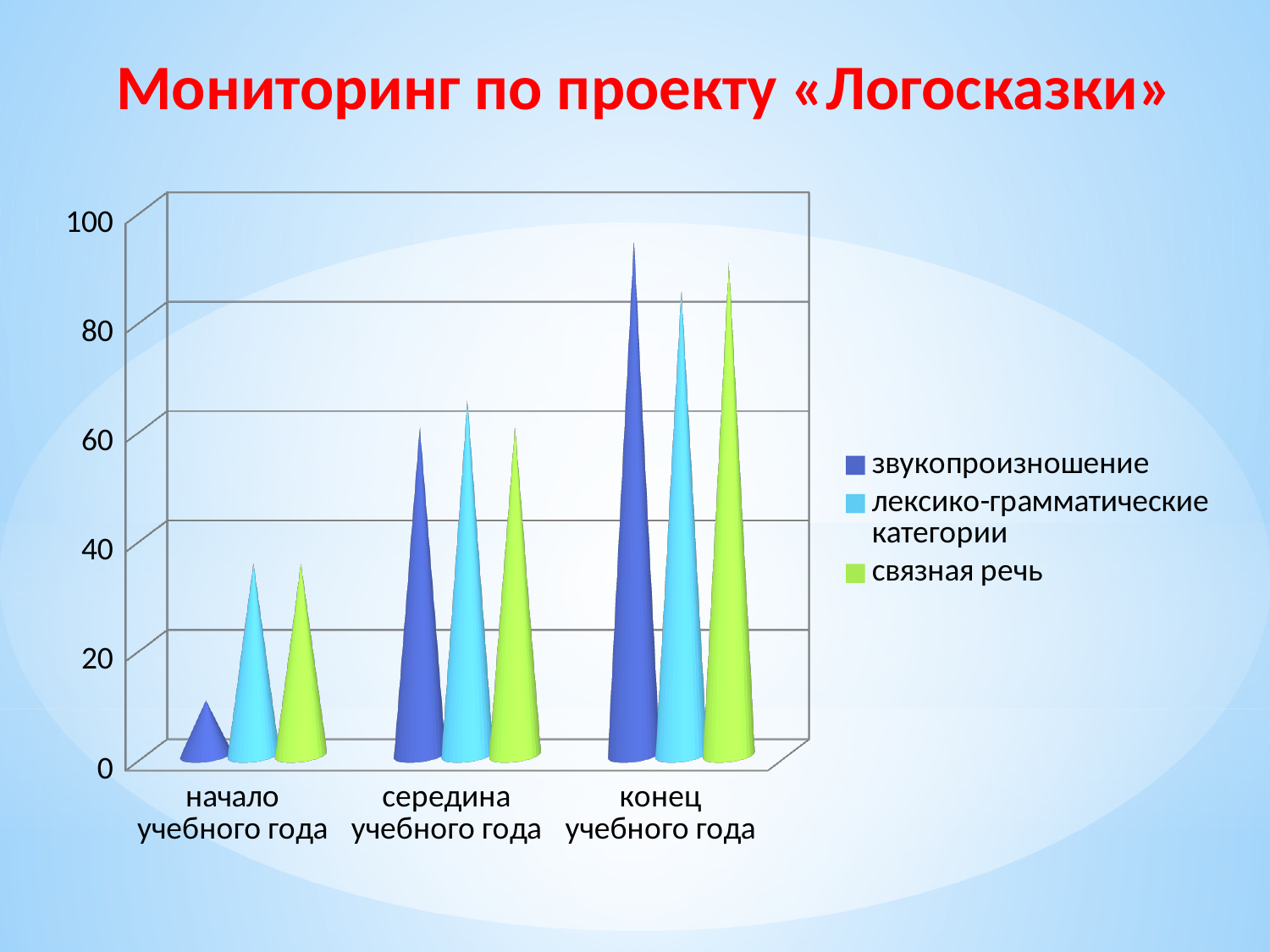

# Мониторинг по проекту «Логосказки»

[unsupported chart]